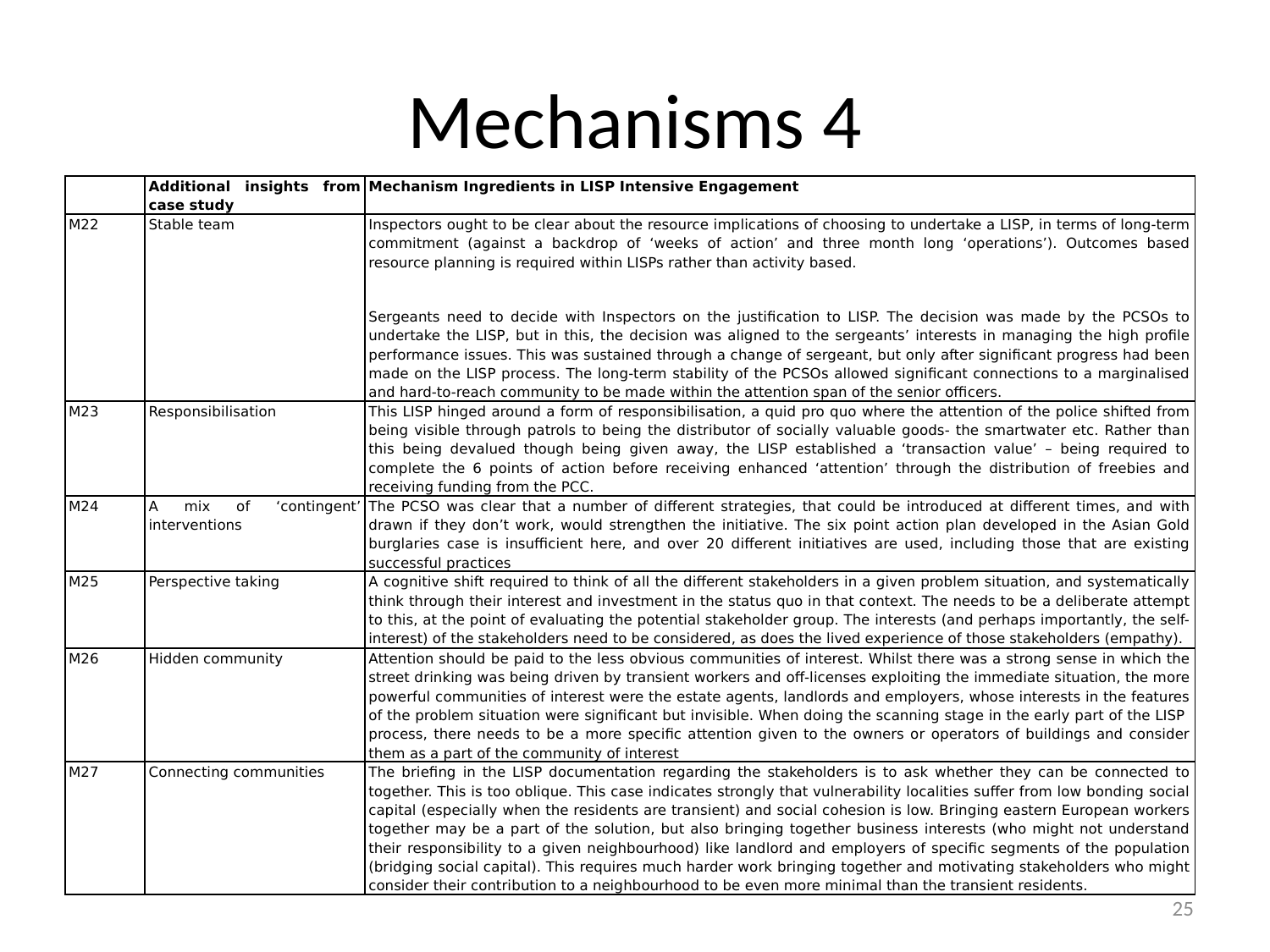

# Mechanisms 4
|  | Additional insights from case study | Mechanism Ingredients in LISP Intensive Engagement |
| --- | --- | --- |
| M22 | Stable team | Inspectors ought to be clear about the resource implications of choosing to undertake a LISP, in terms of long-term commitment (against a backdrop of ‘weeks of action’ and three month long ‘operations’). Outcomes based resource planning is required within LISPs rather than activity based. Sergeants need to decide with Inspectors on the justification to LISP. The decision was made by the PCSOs to undertake the LISP, but in this, the decision was aligned to the sergeants’ interests in managing the high profile performance issues. This was sustained through a change of sergeant, but only after significant progress had been made on the LISP process. The long-term stability of the PCSOs allowed significant connections to a marginalised and hard-to-reach community to be made within the attention span of the senior officers. |
| M23 | Responsibilisation | This LISP hinged around a form of responsibilisation, a quid pro quo where the attention of the police shifted from being visible through patrols to being the distributor of socially valuable goods- the smartwater etc. Rather than this being devalued though being given away, the LISP established a ‘transaction value’ – being required to complete the 6 points of action before receiving enhanced ‘attention’ through the distribution of freebies and receiving funding from the PCC. |
| M24 | A mix of ‘contingent’ interventions | The PCSO was clear that a number of different strategies, that could be introduced at different times, and with drawn if they don’t work, would strengthen the initiative. The six point action plan developed in the Asian Gold burglaries case is insufficient here, and over 20 different initiatives are used, including those that are existing successful practices |
| M25 | Perspective taking | A cognitive shift required to think of all the different stakeholders in a given problem situation, and systematically think through their interest and investment in the status quo in that context. The needs to be a deliberate attempt to this, at the point of evaluating the potential stakeholder group. The interests (and perhaps importantly, the self-interest) of the stakeholders need to be considered, as does the lived experience of those stakeholders (empathy). |
| M26 | Hidden community | Attention should be paid to the less obvious communities of interest. Whilst there was a strong sense in which the street drinking was being driven by transient workers and off-licenses exploiting the immediate situation, the more powerful communities of interest were the estate agents, landlords and employers, whose interests in the features of the problem situation were significant but invisible. When doing the scanning stage in the early part of the LISP process, there needs to be a more specific attention given to the owners or operators of buildings and consider them as a part of the community of interest |
| M27 | Connecting communities | The briefing in the LISP documentation regarding the stakeholders is to ask whether they can be connected to together. This is too oblique. This case indicates strongly that vulnerability localities suffer from low bonding social capital (especially when the residents are transient) and social cohesion is low. Bringing eastern European workers together may be a part of the solution, but also bringing together business interests (who might not understand their responsibility to a given neighbourhood) like landlord and employers of specific segments of the population (bridging social capital). This requires much harder work bringing together and motivating stakeholders who might consider their contribution to a neighbourhood to be even more minimal than the transient residents. |
25